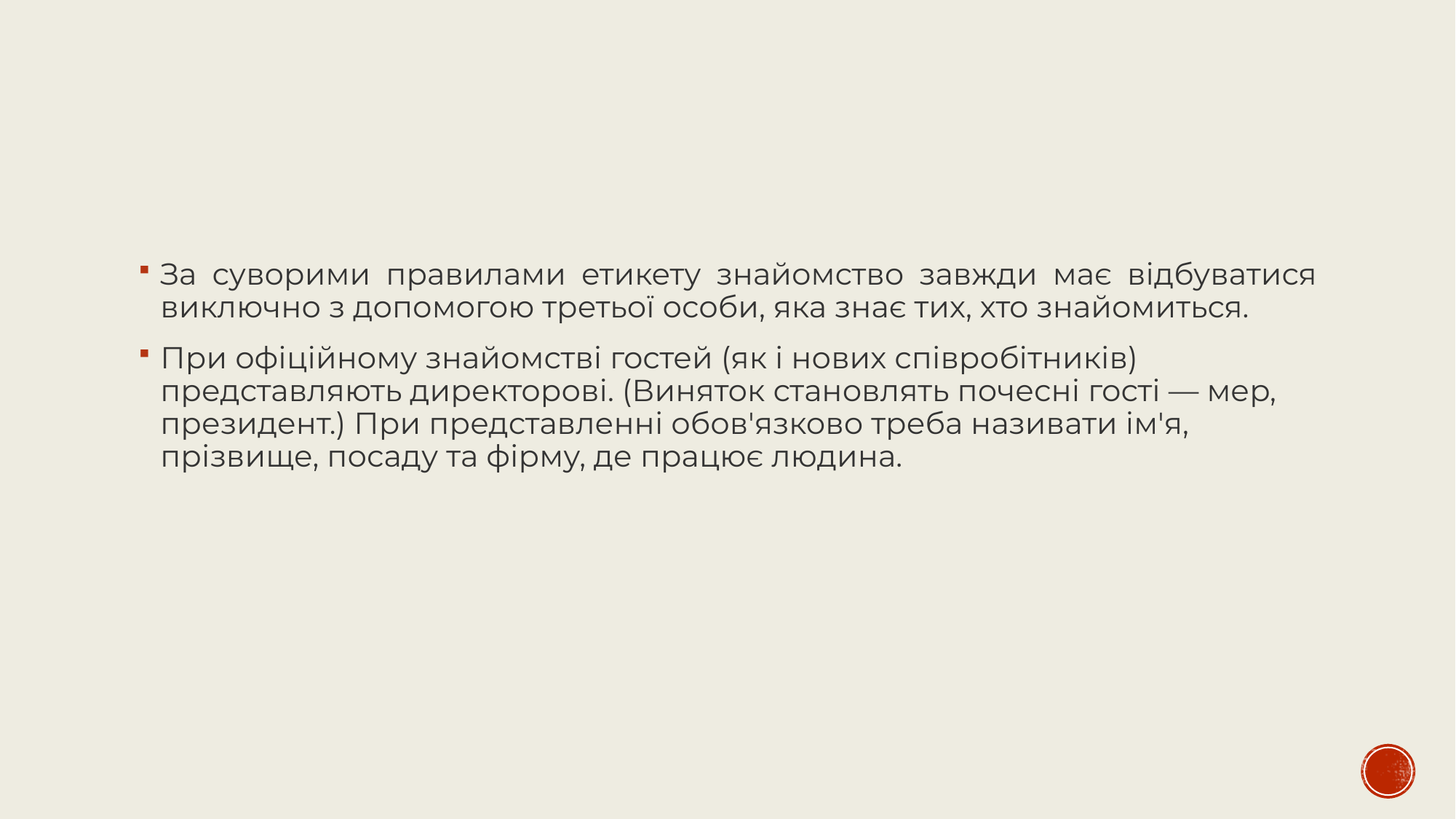

За суворими правилами етикету знайомство завжди має відбуватися виключно з допомогою третьої особи, яка знає тих, хто знайомиться.
При офіційному знайомстві гостей (як і нових співробітників) представляють директорові. (Виняток становлять почесні гості — мер, президент.) При представленні обов'язково треба називати ім'я, прізвище, посаду та фірму, де працює людина.